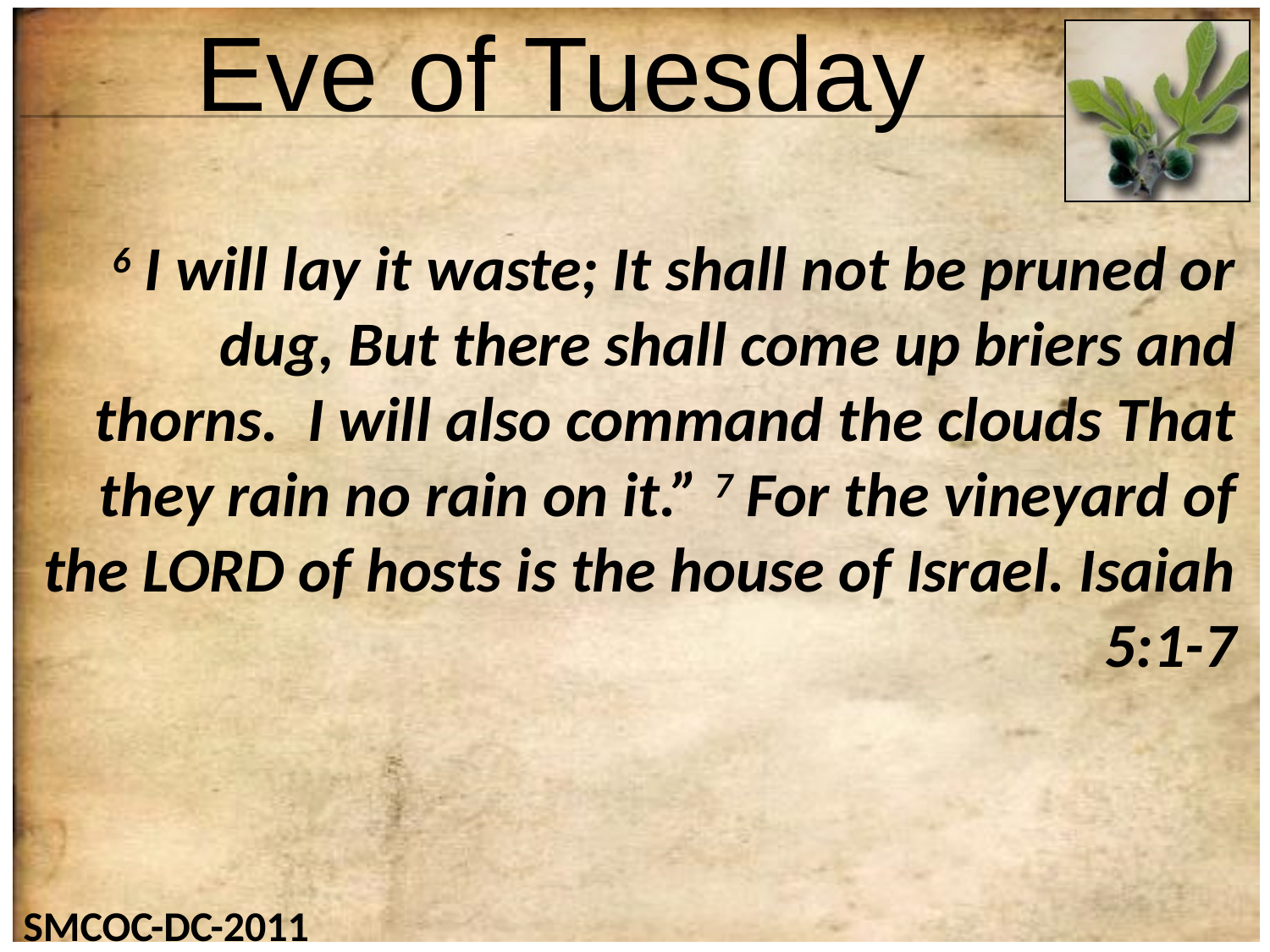

# Eve of Tuesday
 6 I will lay it waste; It shall not be pruned or dug, But there shall come up briers and thorns.  I will also command the clouds That they rain no rain on it.” 7 For the vineyard of the LORD of hosts is the house of Israel. Isaiah 5:1-7

SMCOC-DC-2011